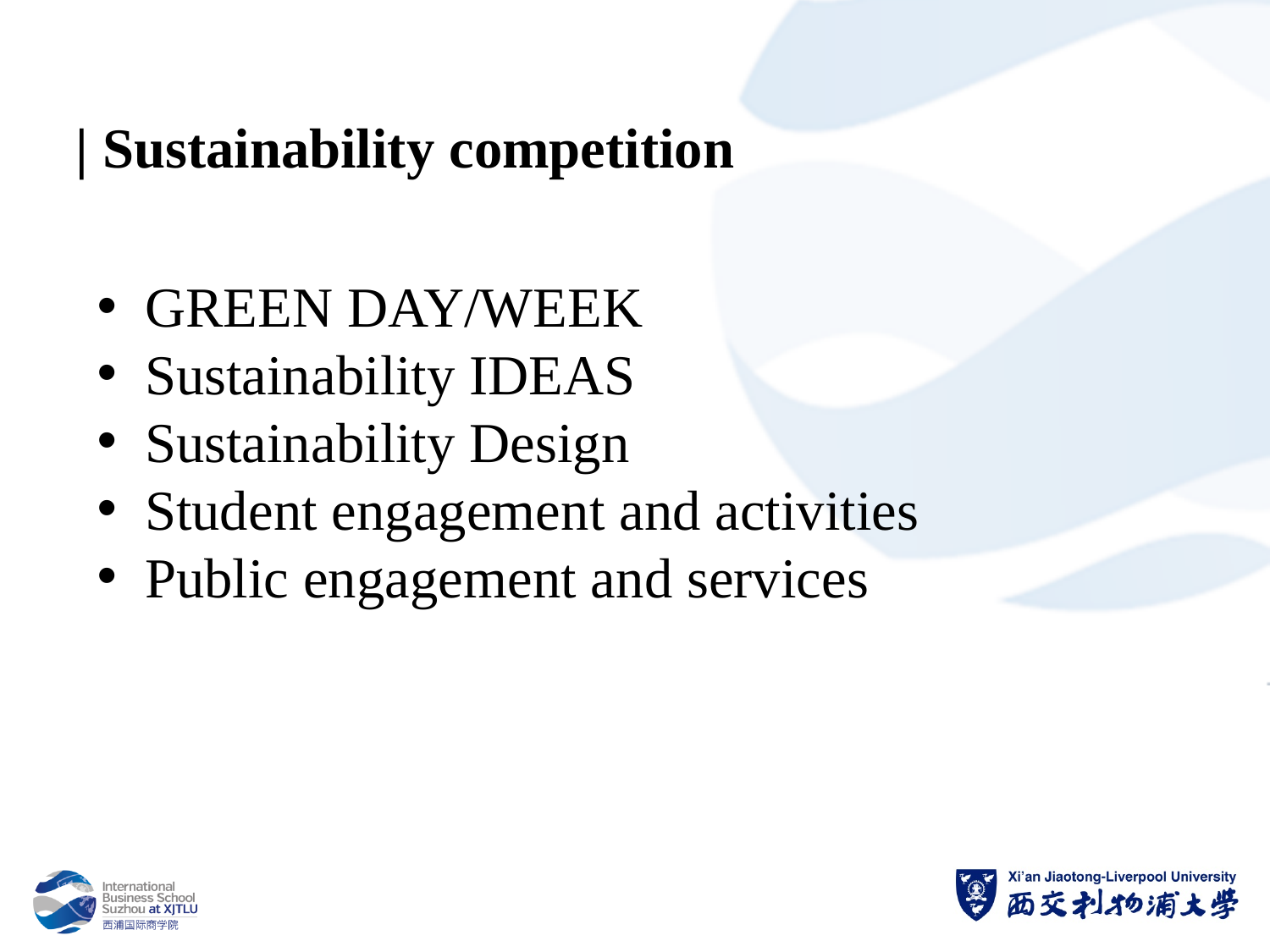

| Sustainability competition
GREEN DAY/WEEK
Sustainability IDEAS
Sustainability Design
Student engagement and activities
Public engagement and services